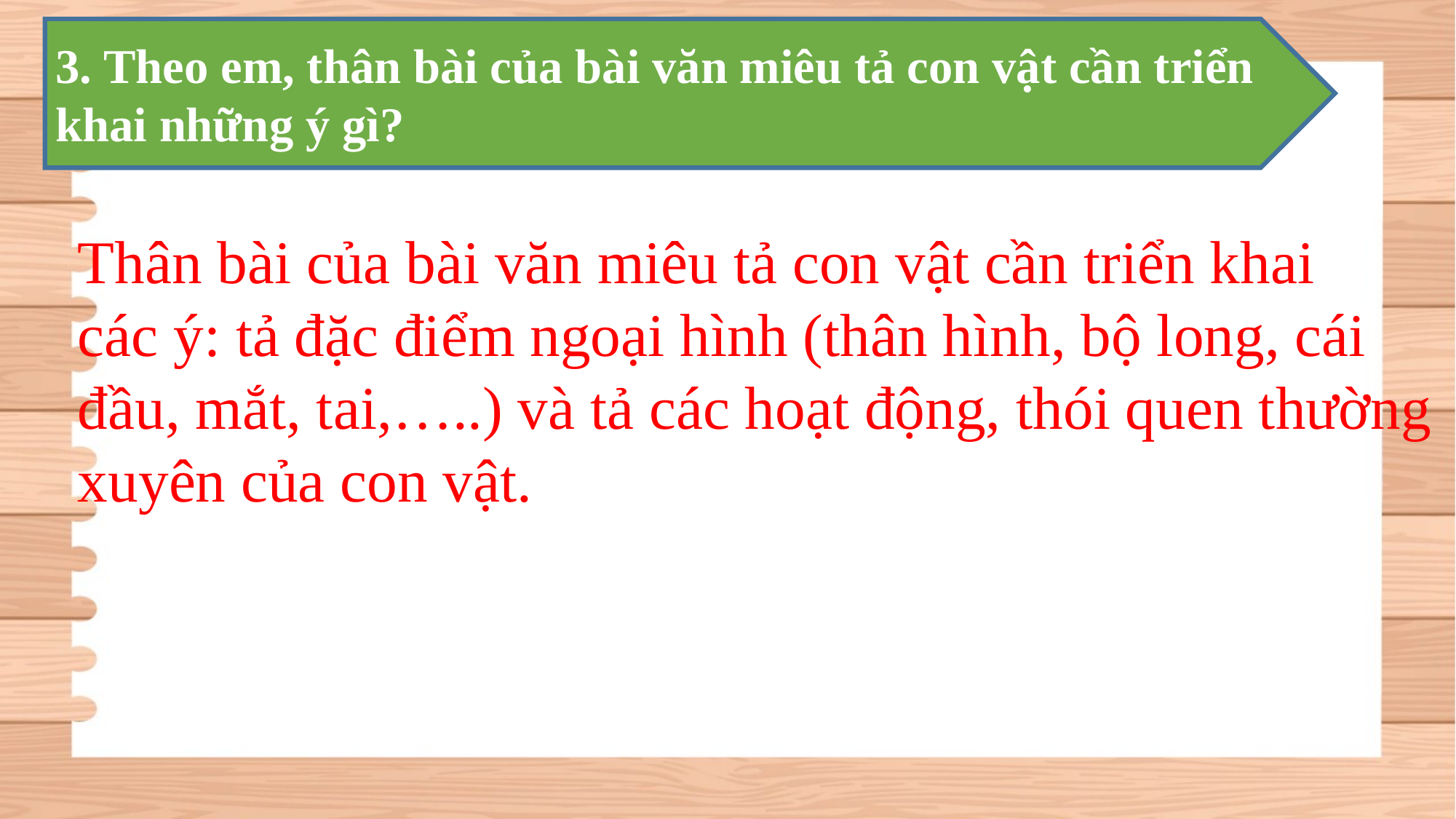

3. Theo em, thân bài của bài văn miêu tả con vật cần triển khai những ý gì?
Thân bài của bài văn miêu tả con vật cần triển khai
các ý: tả đặc điểm ngoại hình (thân hình, bộ long, cái
đầu, mắt, tai,…..) và tả các hoạt động, thói quen thường
xuyên của con vật.